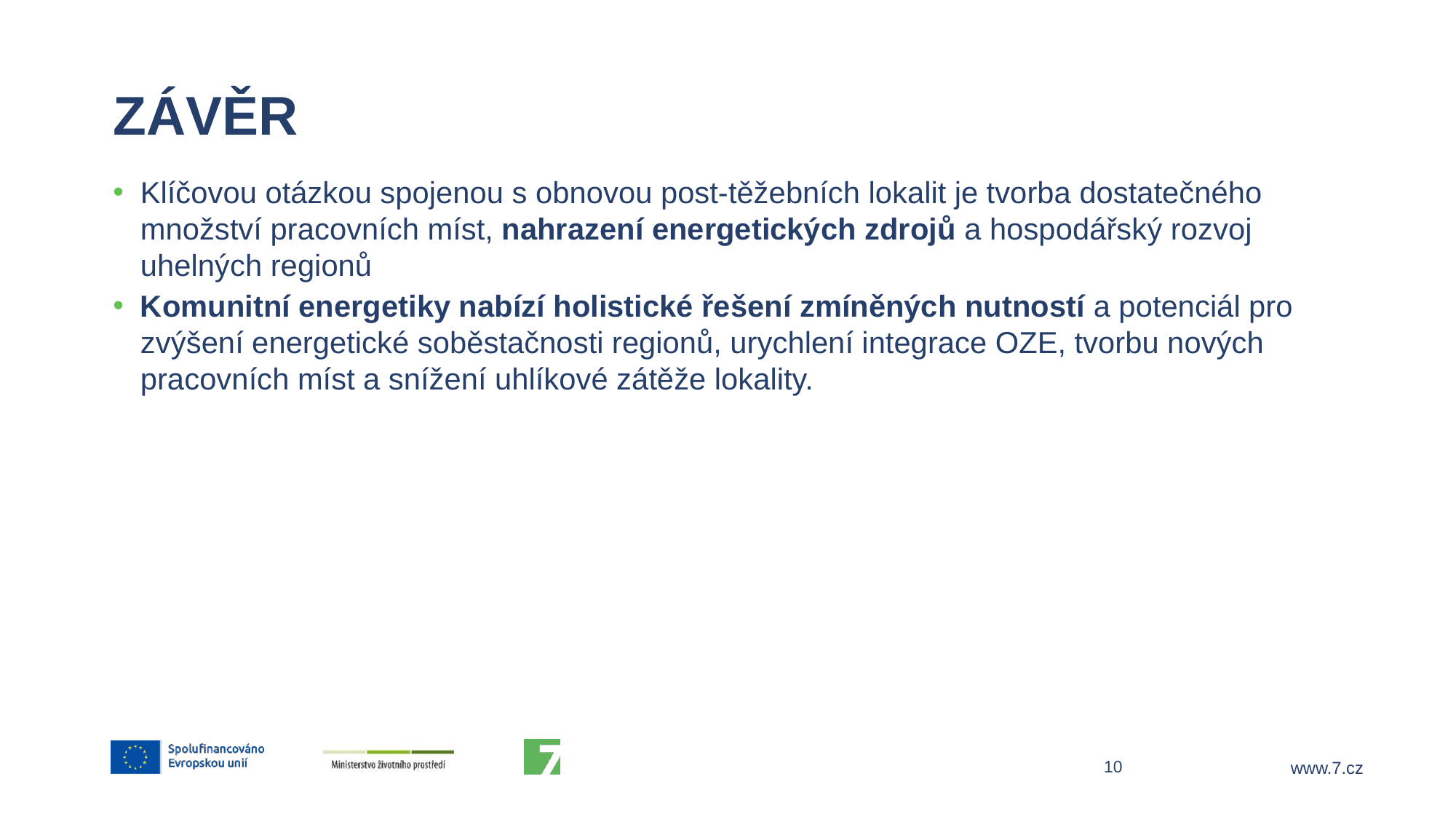

# ZávěR
Klíčovou otázkou spojenou s obnovou post-těžebních lokalit je tvorba dostatečného množství pracovních míst, nahrazení energetických zdrojů a hospodářský rozvoj uhelných regionů
Komunitní energetiky nabízí holistické řešení zmíněných nutností a potenciál pro zvýšení energetické soběstačnosti regionů, urychlení integrace OZE, tvorbu nových pracovních míst a snížení uhlíkové zátěže lokality.

10